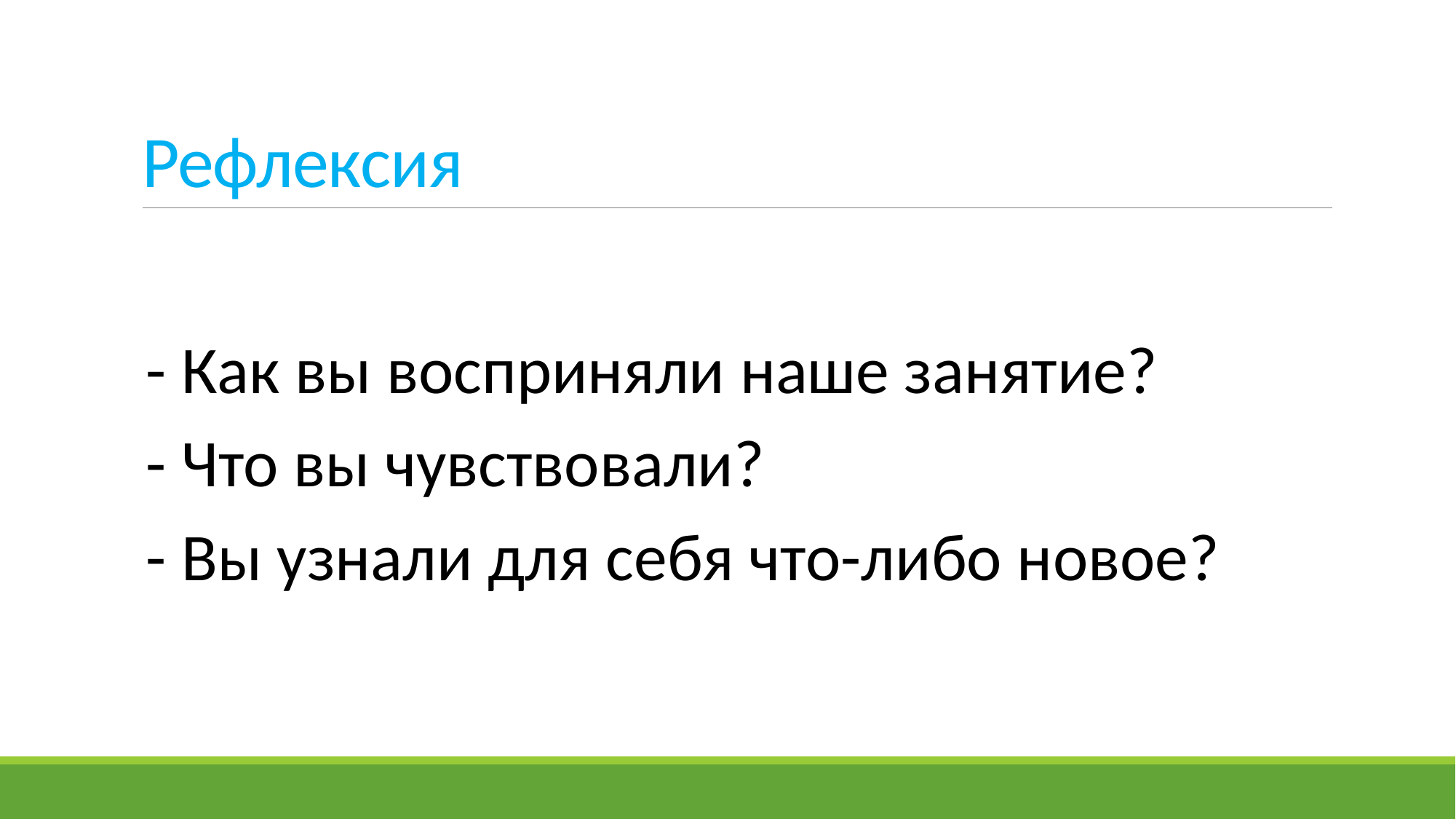

# Рефлексия

- Как вы восприняли наше занятие?
- Что вы чувствовали?
- Вы узнали для себя что-либо новое?